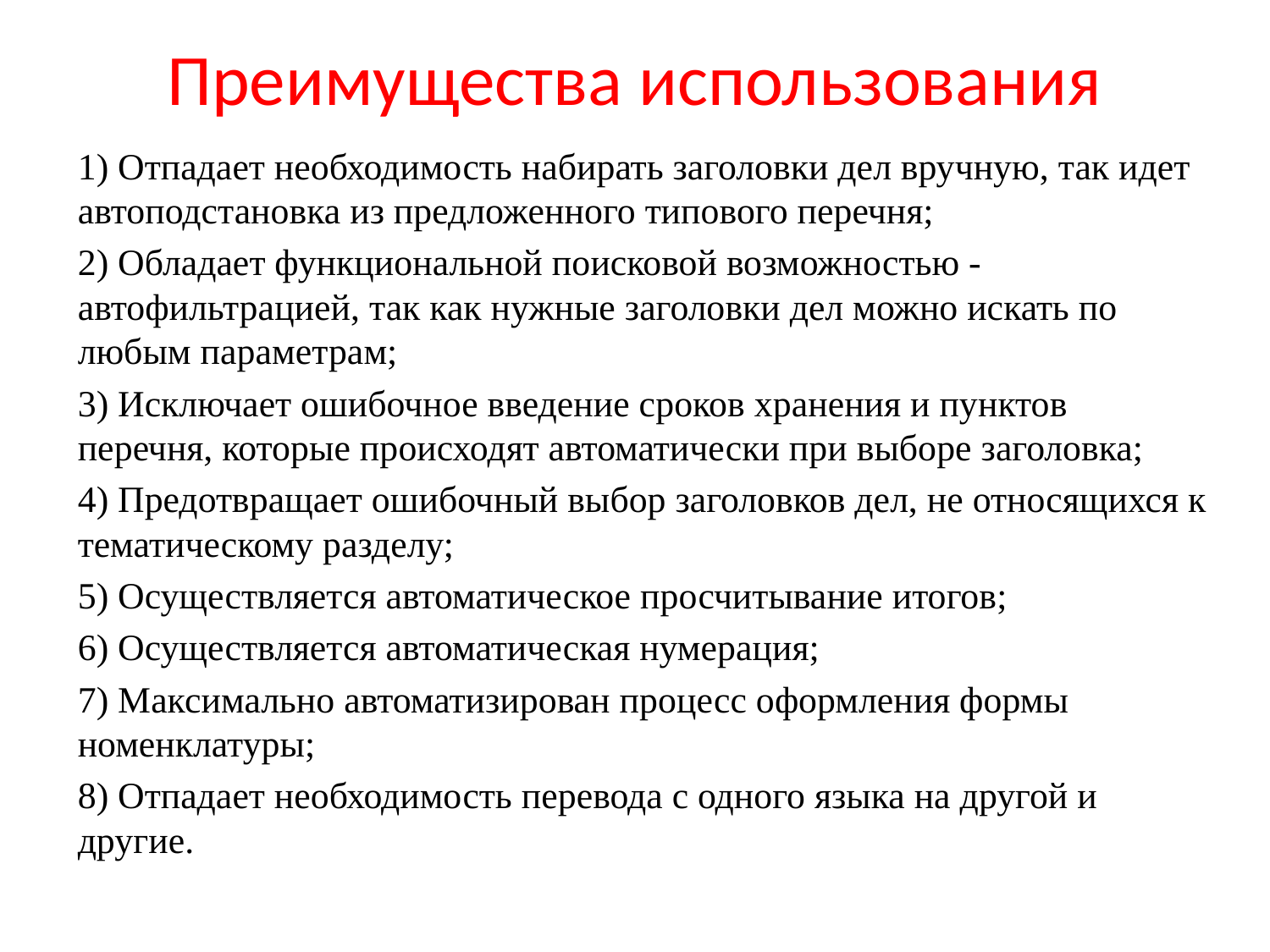

# Преимущества использования
1) Отпадает необходимость набирать заголовки дел вручную, так идет автоподстановка из предложенного типового перечня;
2) Обладает функциональной поисковой возможностью - автофильтрацией, так как нужные заголовки дел можно искать по любым параметрам;
3) Исключает ошибочное введение сроков хранения и пунктов перечня, которые происходят автоматически при выборе заголовка;
4) Предотвращает ошибочный выбор заголовков дел, не относящихся к тематическому разделу;
5) Осуществляется автоматическое просчитывание итогов;
6) Осуществляется автоматическая нумерация;
7) Максимально автоматизирован процесс оформления формы номенклатуры;
8) Отпадает необходимость перевода с одного языка на другой и другие.